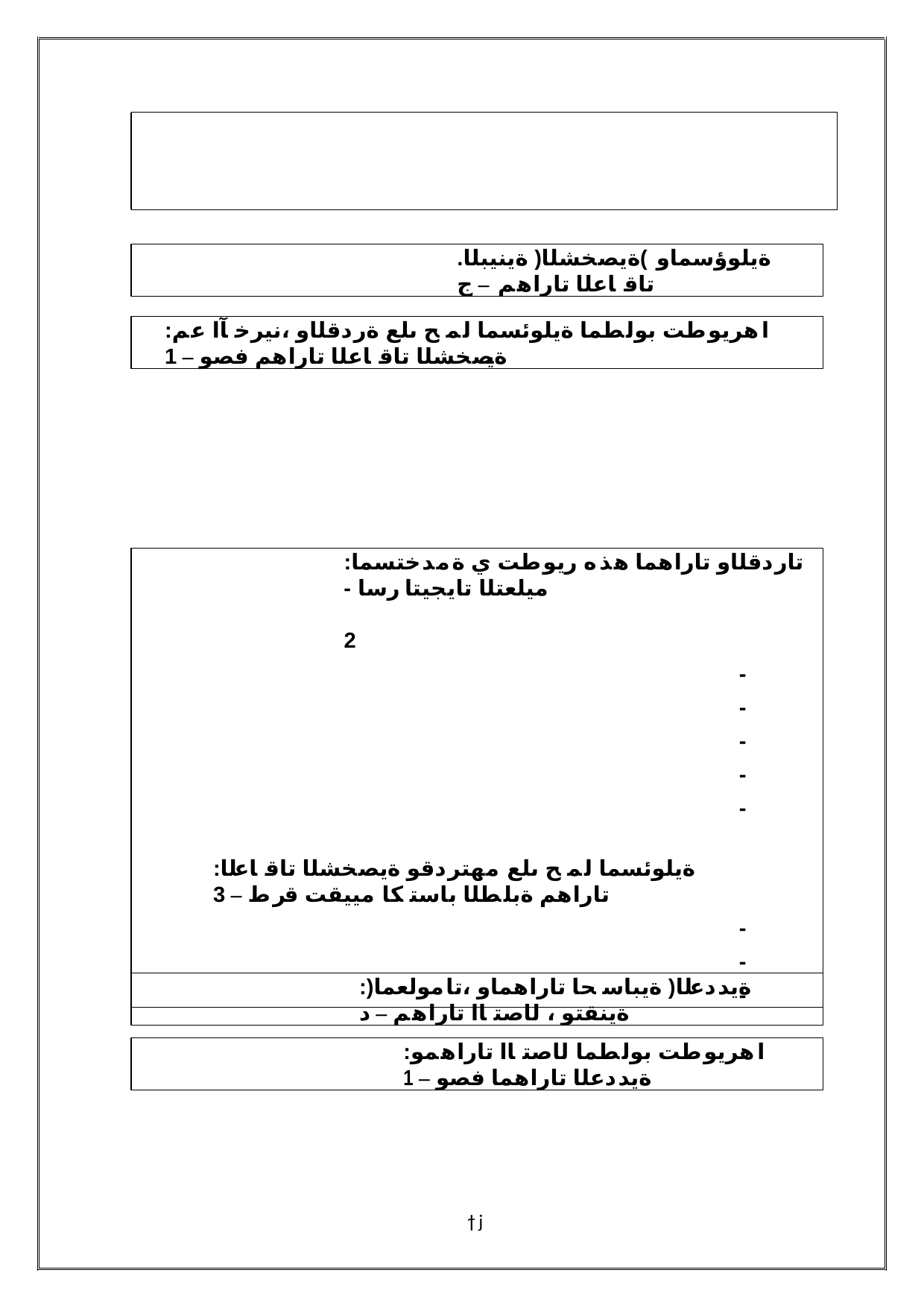

.ةيلوؤسماو )ةيصخشلا( ةينيبلا تاقاعلا تاراهم – ج
:اهريوطت بولطما ةيلوئسما لمح ىلع ةردقلاو ،نيرخآا عم ةيصخشلا تاقاعلا تاراهم فصو – 1
:تاردقلاو تاراهما هذه ريوطت ي ةمدختسما ميلعتلا تايجيتارسا -	2
-
-
-
-
-

:ةيلوئسما لمح ىلع مهتردقو ةيصخشلا تاقاعلا تاراهم ةبلطلا باستكا مييقت قرط – 3
-
-
-
:)ةيددعلا( ةيباسحا تاراهماو ،تامولعما ةينقتو ، لاصتاا تاراهم – د
:اهريوطت بولطما لاصتاا تاراهمو ةيددعلا تاراهما فصو – 1
ϯϳ